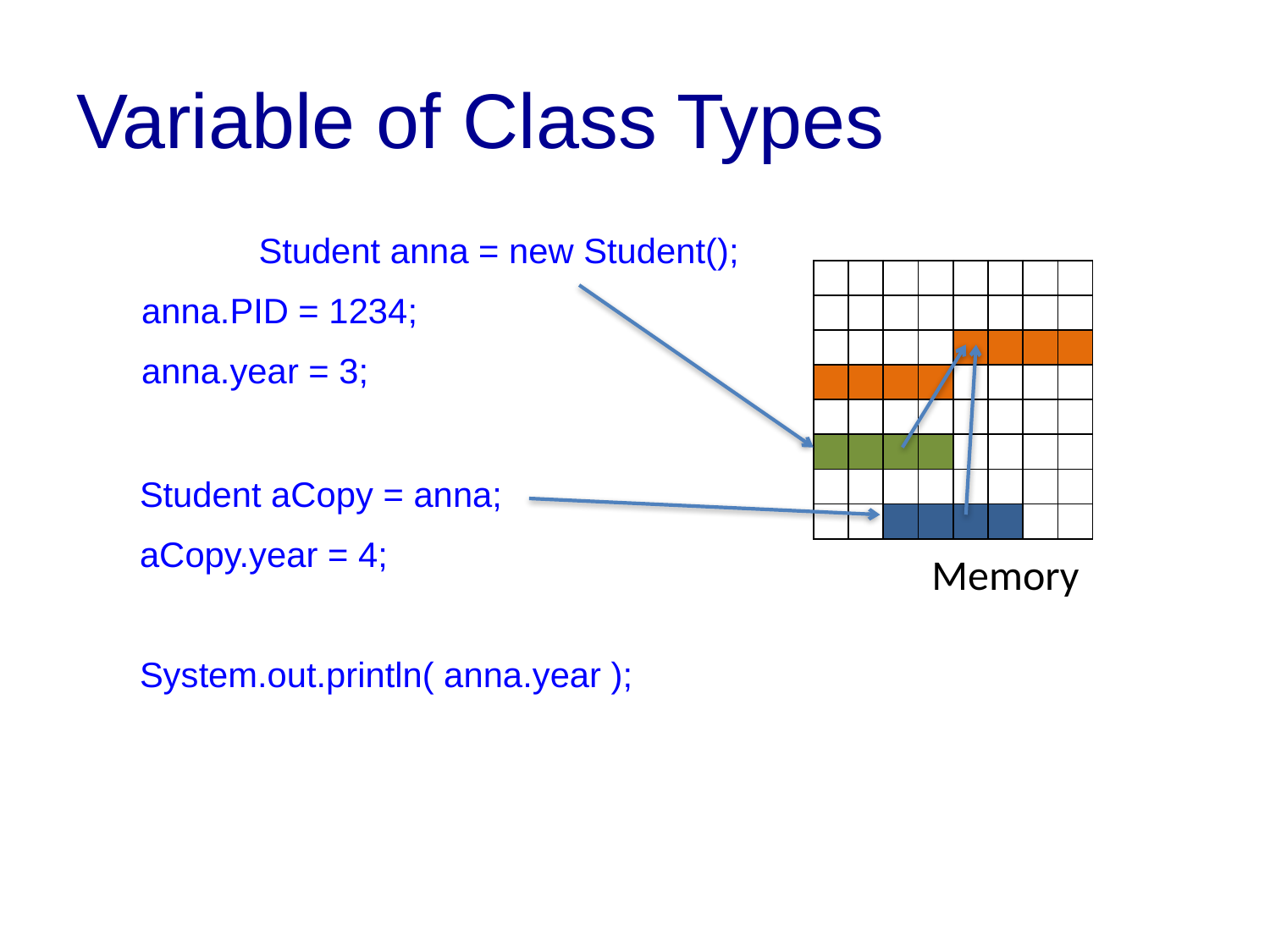

# Variable of Class Types
	Student anna = new Student();
 anna.PID = 1234;
 anna.year = 3;

Student aCopy = anna;
aCopy.year = 4;

System.out.println( anna.year );

|  |  |  |  |  |  |  |  |
| --- | --- | --- | --- | --- | --- | --- | --- |
|  |  |  |  |  |  |  |  |
|  |  |  |  |  |  |  |  |
|  |  |  |  |  |  |  |  |
|  |  |  |  |  |  |  |  |
|  |  |  |  |  |  |  |  |
|  |  |  |  |  |  |  |  |
|  |  |  |  |  |  |  |  |
Memory